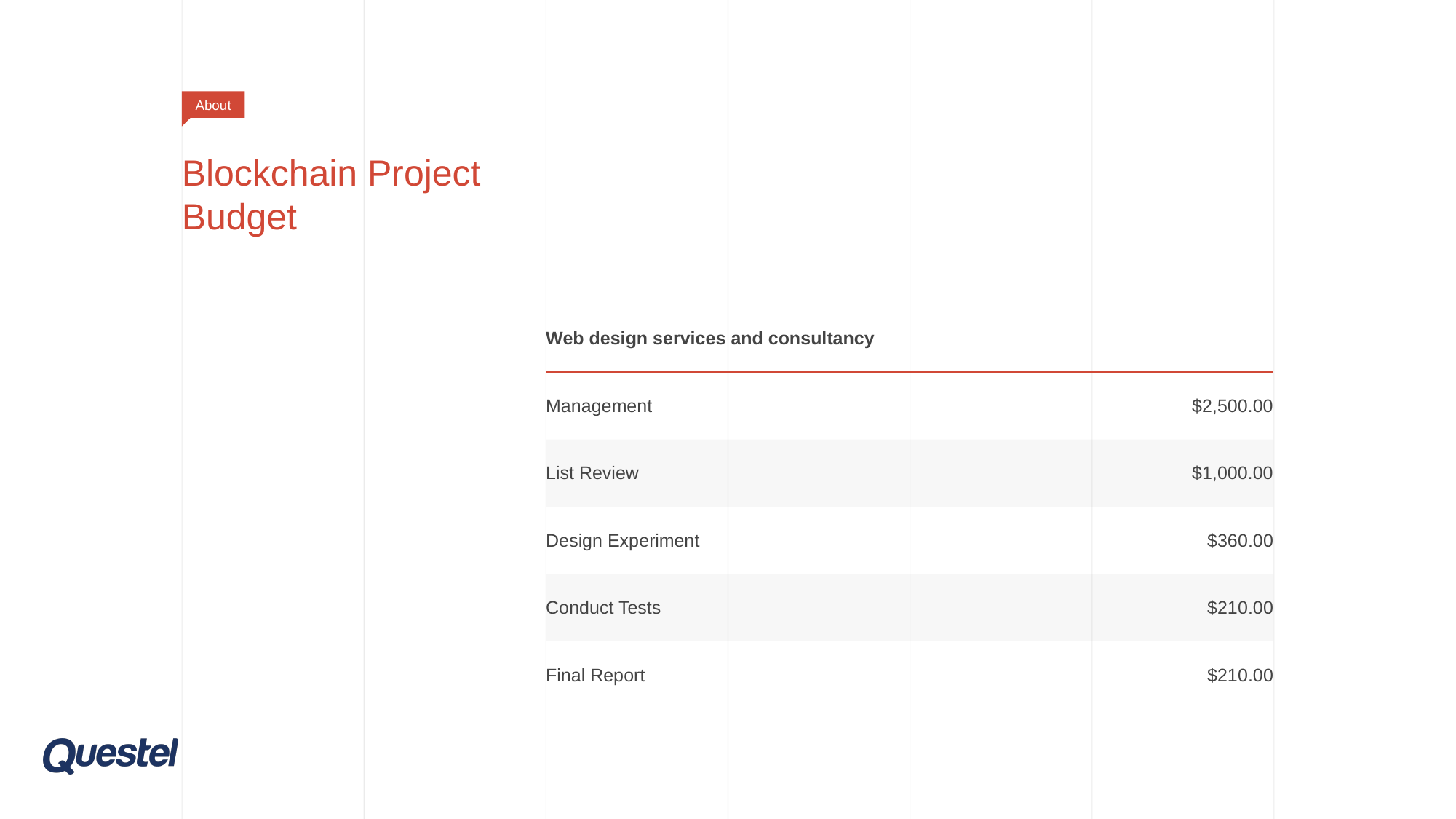

About

# Blockchain Project Budget
| Web design services and consultancy |  |
| --- | --- |
| Management | $2,500.00 |
| List Review | $1,000.00 |
| Design Experiment | $360.00 |
| Conduct Tests | $210.00 |
| Final Report | $210.00 |